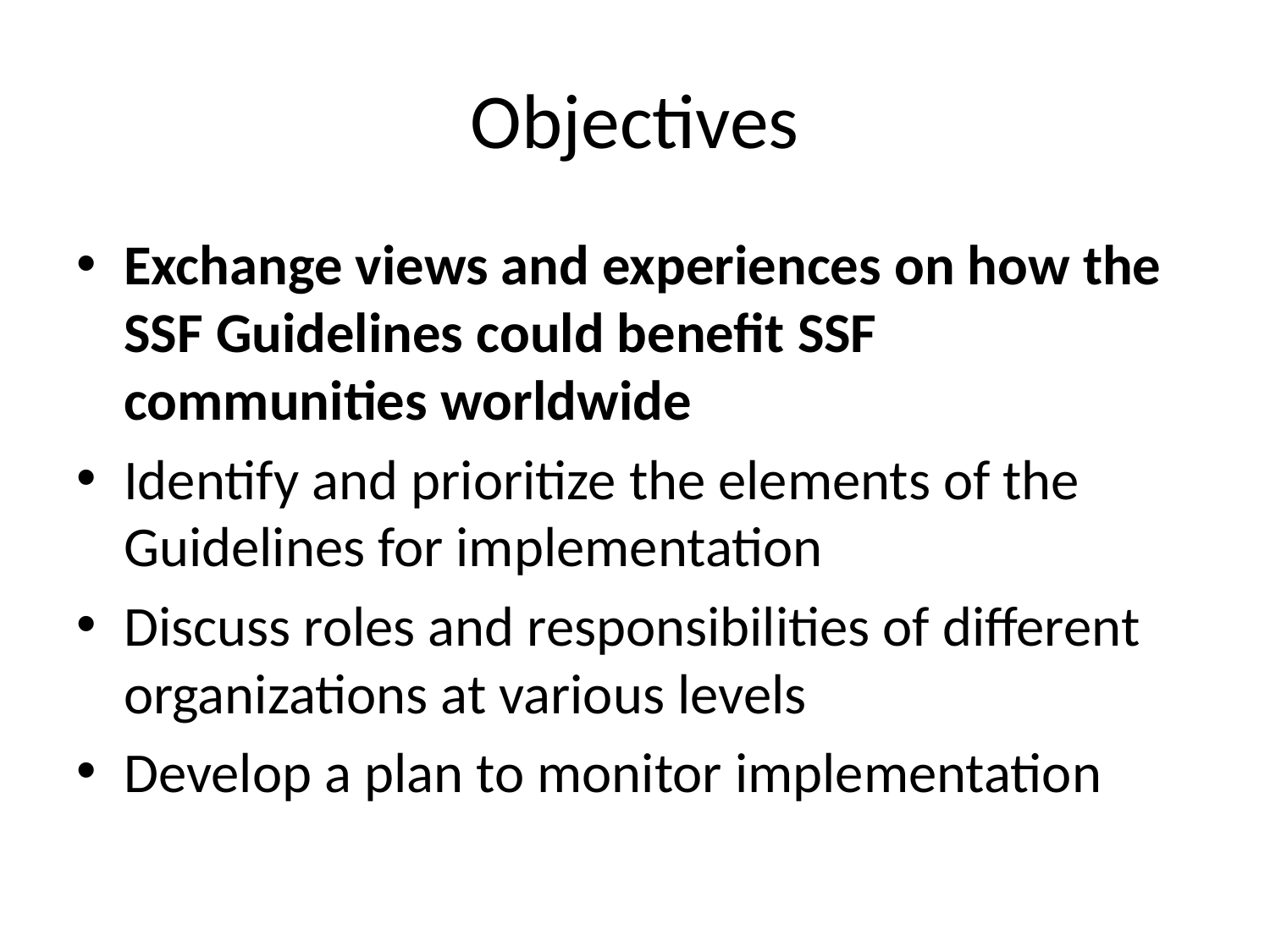

# Objectives
Exchange views and experiences on how the SSF Guidelines could benefit SSF communities worldwide
Identify and prioritize the elements of the Guidelines for implementation
Discuss roles and responsibilities of different organizations at various levels
Develop a plan to monitor implementation